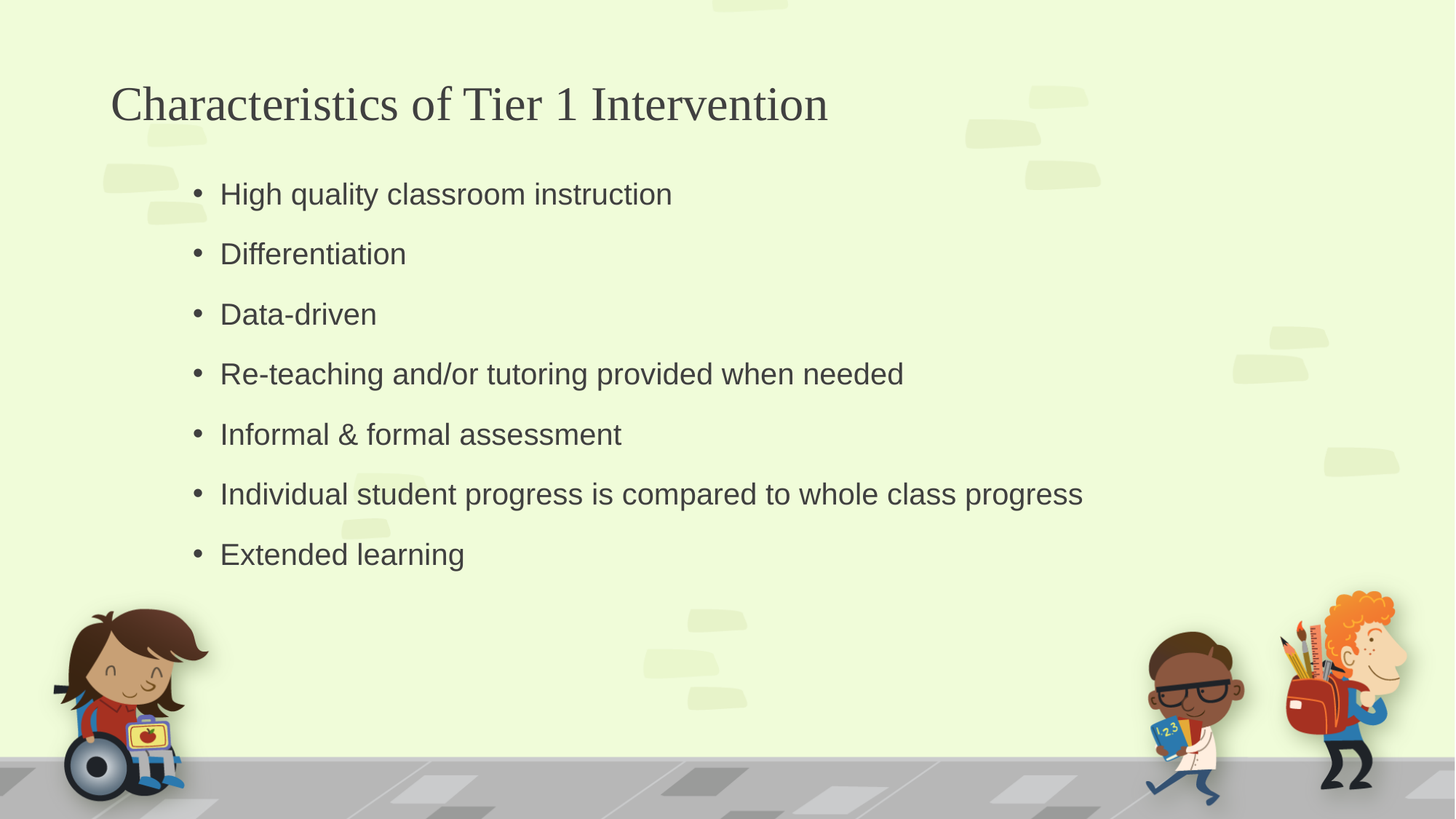

# Characteristics of Tier 1 Intervention
High quality classroom instruction
Differentiation
Data-driven
Re-teaching and/or tutoring provided when needed
Informal & formal assessment
Individual student progress is compared to whole class progress
Extended learning